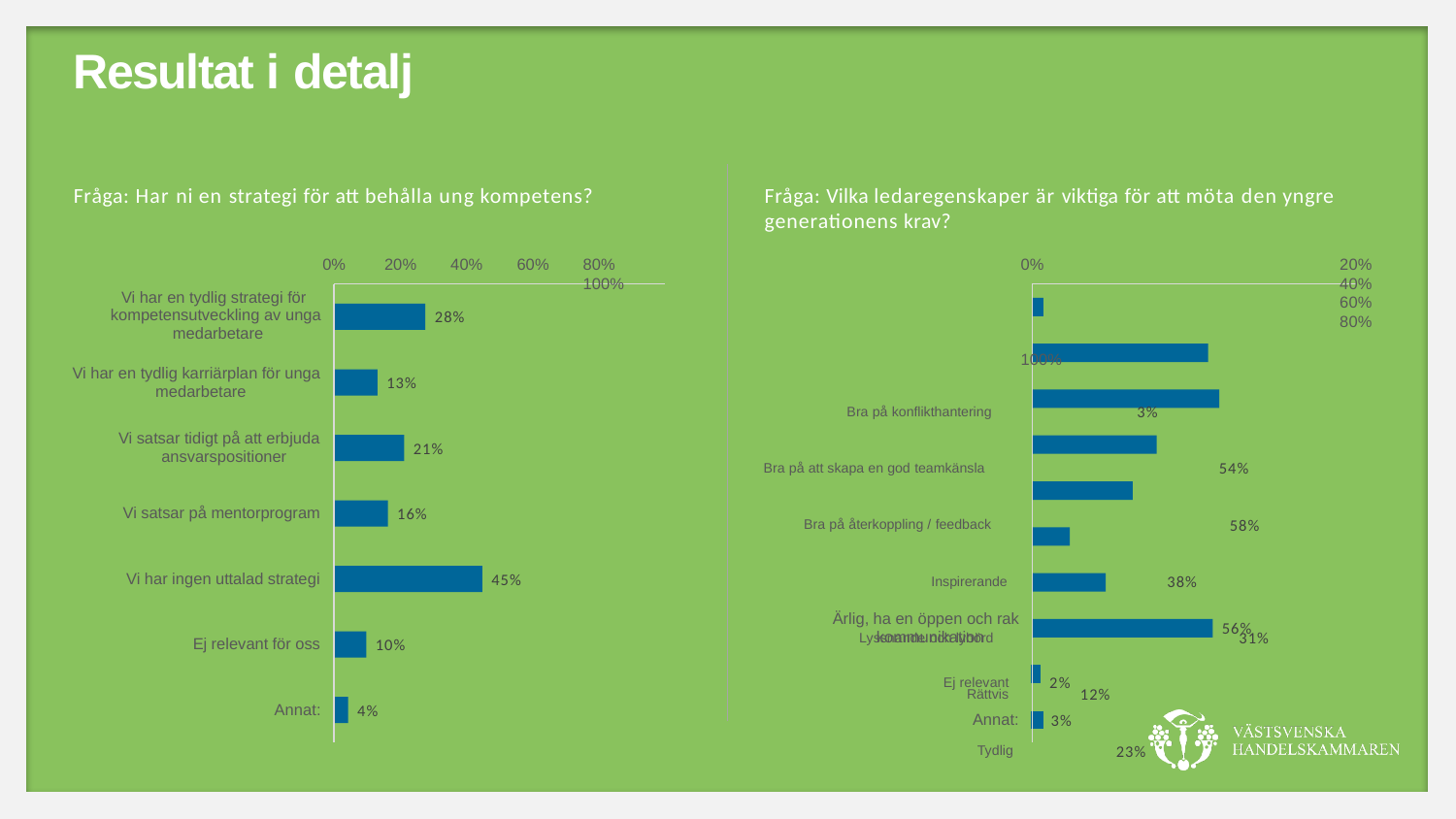

# Resultat i detalj

Fråga: Har ni en strategi för att behålla ung kompetens?
Fråga: Vilka ledaregenskaper är viktiga för att möta den yngre
generationens krav?
0%	20%	40%	60%	80%	100%

Bra på konflikthantering	3%

Bra på att skapa en god teamkänsla	54%

Bra på återkoppling / feedback	58%

Inspirerande	38%

Lyssnande och lyhörd	31%

Rättvis	12%

Tydlig	23%
0%
20%
40%
60%
80%	100%

Vi har en tydlig strategi för  kompetensutveckling av unga  medarbetare

28%

Vi har en tydlig karriärplan för unga  medarbetare

13%

Vi satsar tidigt på att erbjuda  ansvarspositioner

21%

Vi satsar på mentorprogram
16%

Vi har ingen uttalad strategi
45%

Ärlig, ha en öppen och rak  kommunikation
56%

Ej relevant för oss
10%
Ej relevant	2%

Annat:
4%
Annat:
3%